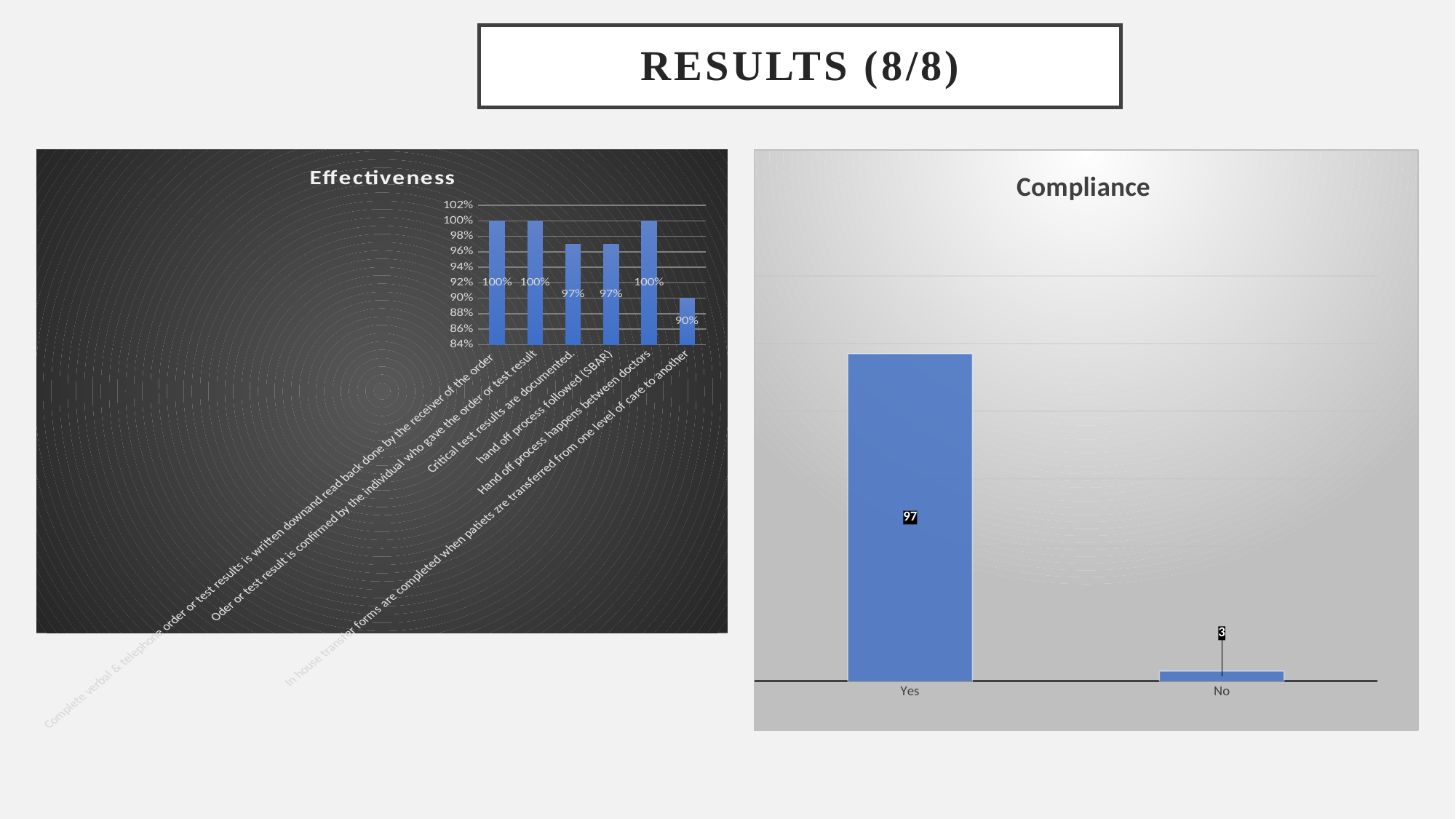

# Results (8/8)

### Chart: Effectiveness

| Category |  |
|---|---|
| Complete verbal & telephone order or test results is written downand read back done by the receiver of the order   | 1.0 |
| Oder or test result is confirmed by the individual who gave the order or test result | 1.0 |
| Critical test results are documented. | 0.97 |
| hand off process followed (SBAR) | 0.97 |
| Hand off process happens between doctors | 1.0 |
| In house transfer forms are completed when patiets zre transferred from one level of care to another | 0.9 |

### Chart: Compliance

| Category |  |
|---|---|
| Yes | 97.0 |
| No | 3.0 |